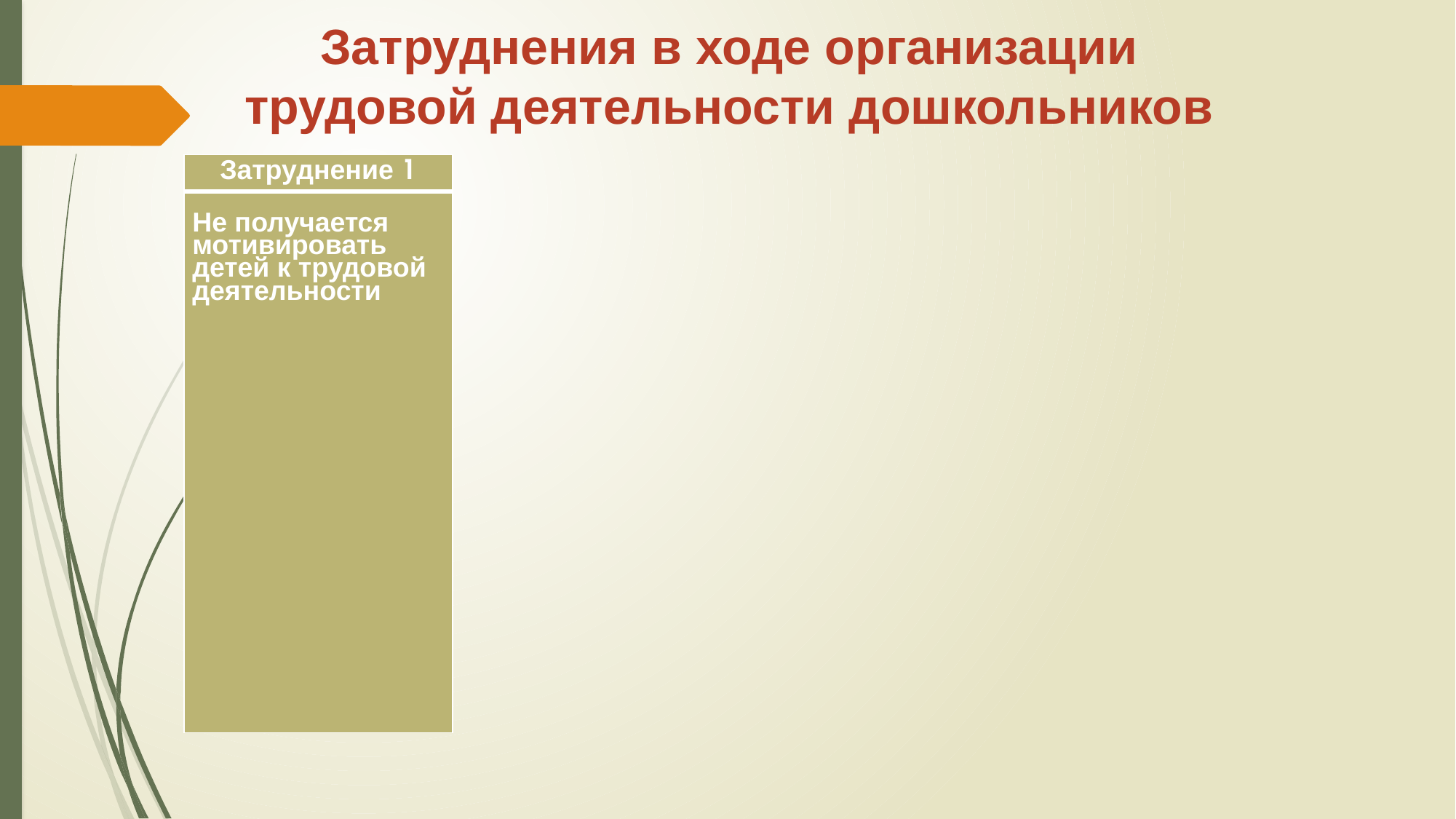

# Затруднения в ходе организации трудовой деятельности дошкольников

| Затруднение 1 |
| --- |
| Не получается мотивировать  детей к трудовой деятельности |